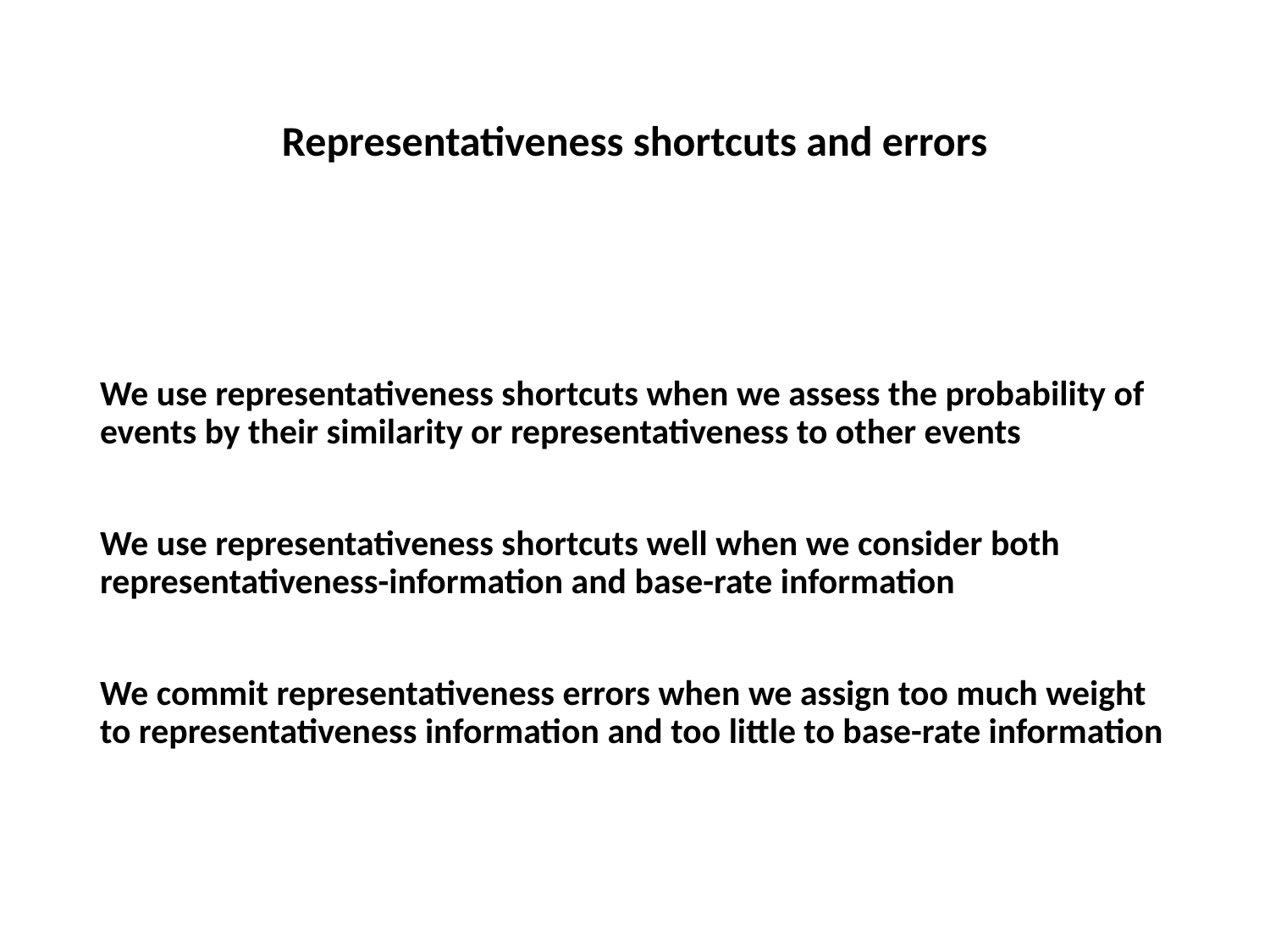

# Representativeness shortcuts and errors

We use representativeness shortcuts when we assess the probability of events by their similarity or representativeness to other events

We use representativeness shortcuts well when we consider both representativeness-information and base-rate information

We commit representativeness errors when we assign too much weight to representativeness information and too little to base-rate information